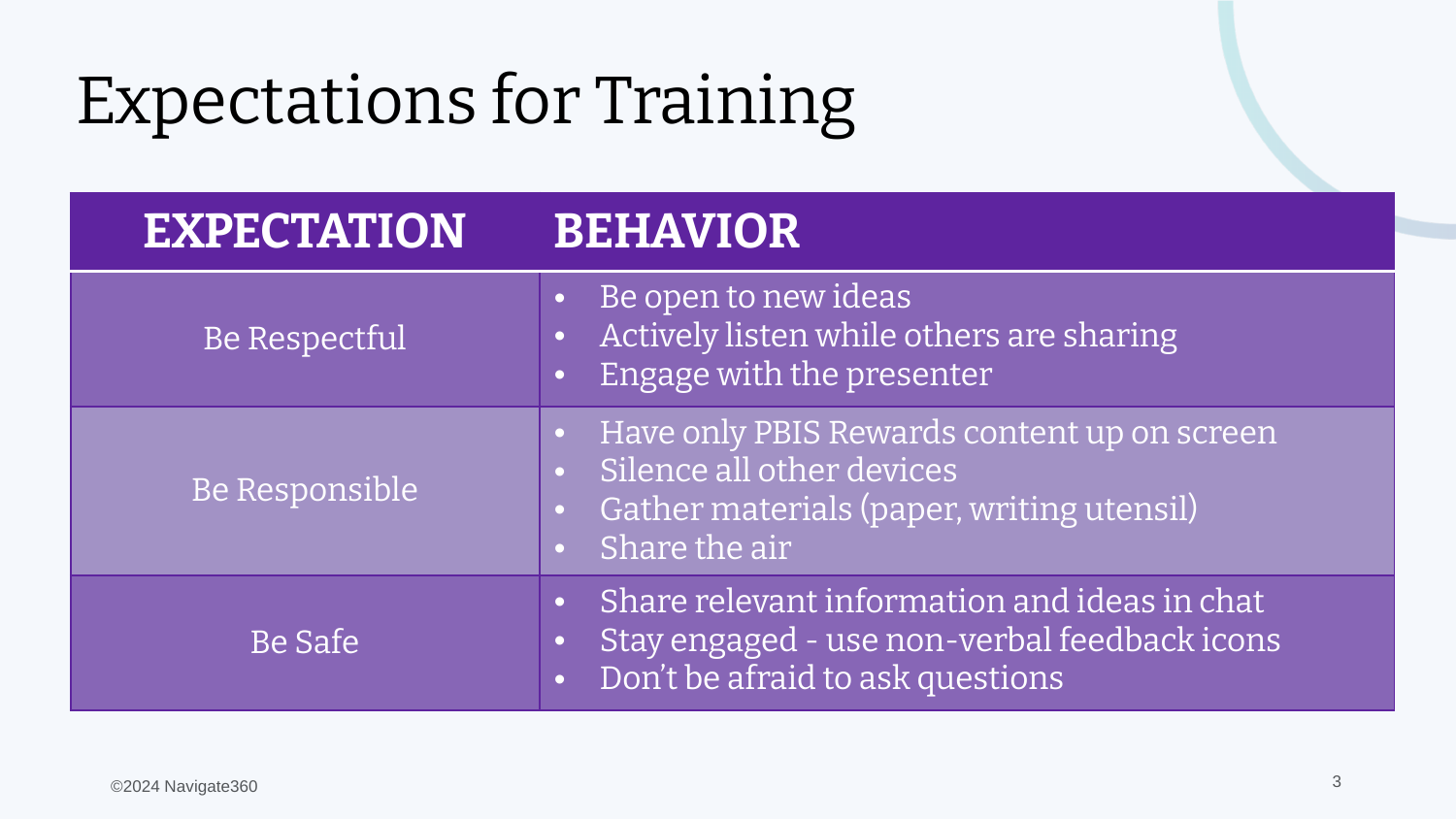

# Expectations for Training
| EXPECTATION | BEHAVIOR |
| --- | --- |
| Be Respectful | Be open to new ideas Actively listen while others are sharing Engage with the presenter |
| Be Responsible | Have only PBIS Rewards content up on screen Silence all other devices Gather materials (paper, writing utensil) Share the air |
| Be Safe | Share relevant information and ideas in chat Stay engaged - use non-verbal feedback icons Don’t be afraid to ask questions |